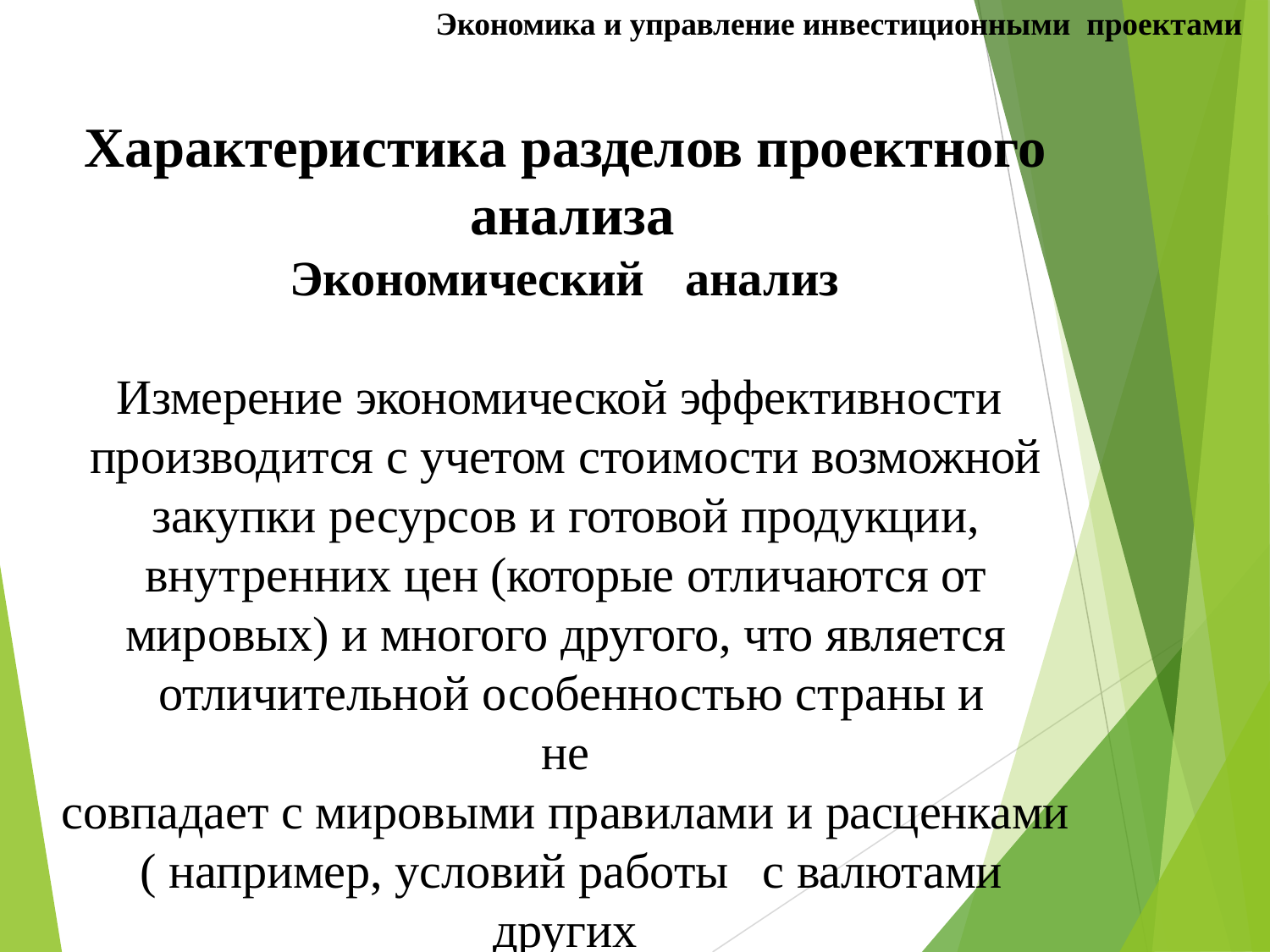

Экономика и управление инвестиционными  проектами
# Характеристика разделов проектного  анализа
Экономический	анализ
Измерение экономической эффективности  производится с учетом стоимости возможной  закупки ресурсов и готовой продукции,  внутренних цен (которые отличаются от
мировых) и многого другого, что является  отличительной особенностью страны и не
совпадает с мировыми правилами и расценками  ( например, условий работы	с валютами других
стран).